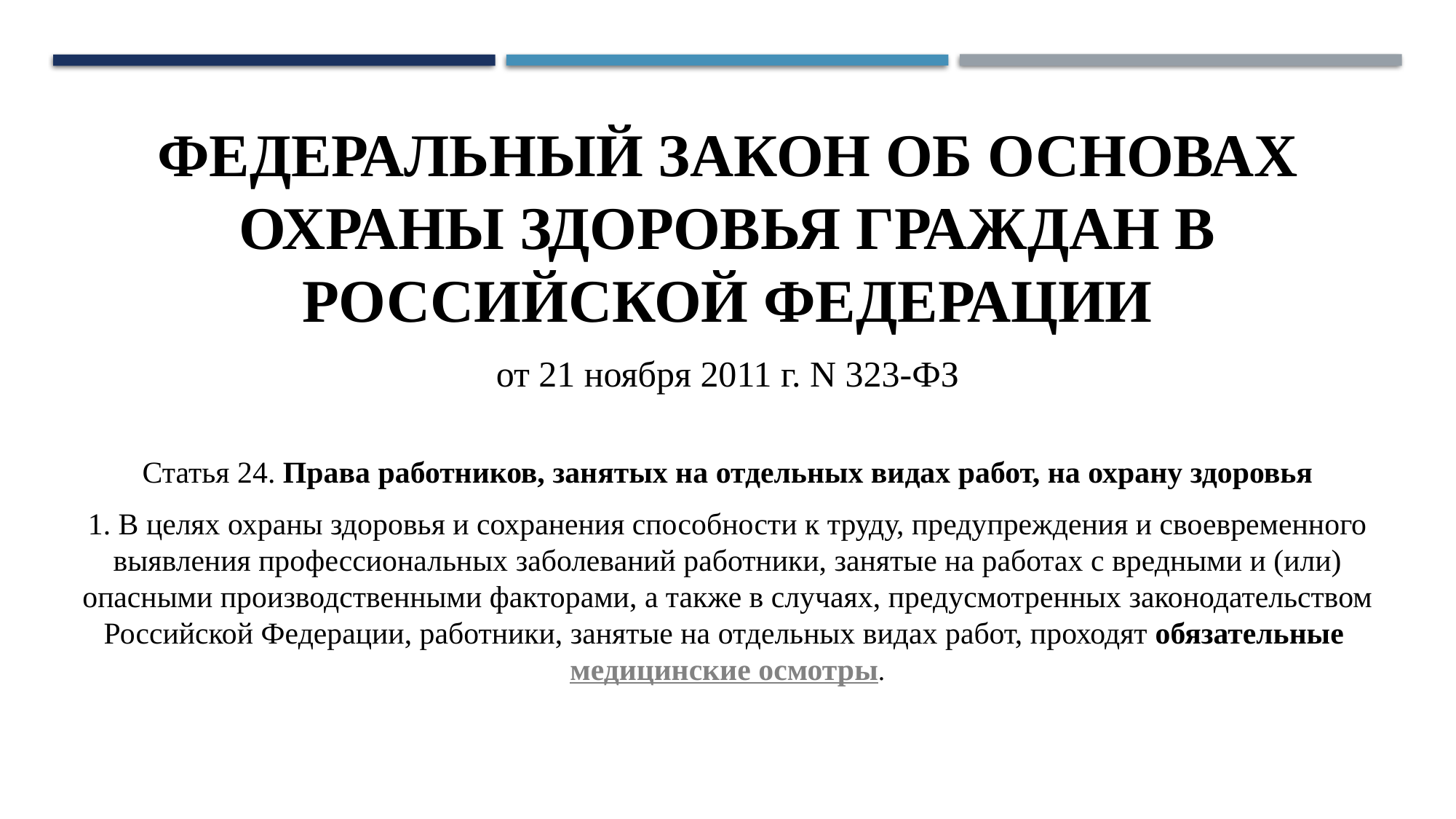

ФЕДЕРАЛЬНЫЙ ЗАКОН ОБ ОСНОВАХ ОХРАНЫ ЗДОРОВЬЯ ГРАЖДАН В РОССИЙСКОЙ ФЕДЕРАЦИИ
от 21 ноября 2011 г. N 323-ФЗ

Статья 24. Права работников, занятых на отдельных видах работ, на охрану здоровья
1. В целях охраны здоровья и сохранения способности к труду, предупреждения и своевременного выявления профессиональных заболеваний работники, занятые на работах с вредными и (или) опасными производственными факторами, а также в случаях, предусмотренных законодательством Российской Федерации, работники, занятые на отдельных видах работ, проходят обязательные медицинские осмотры.